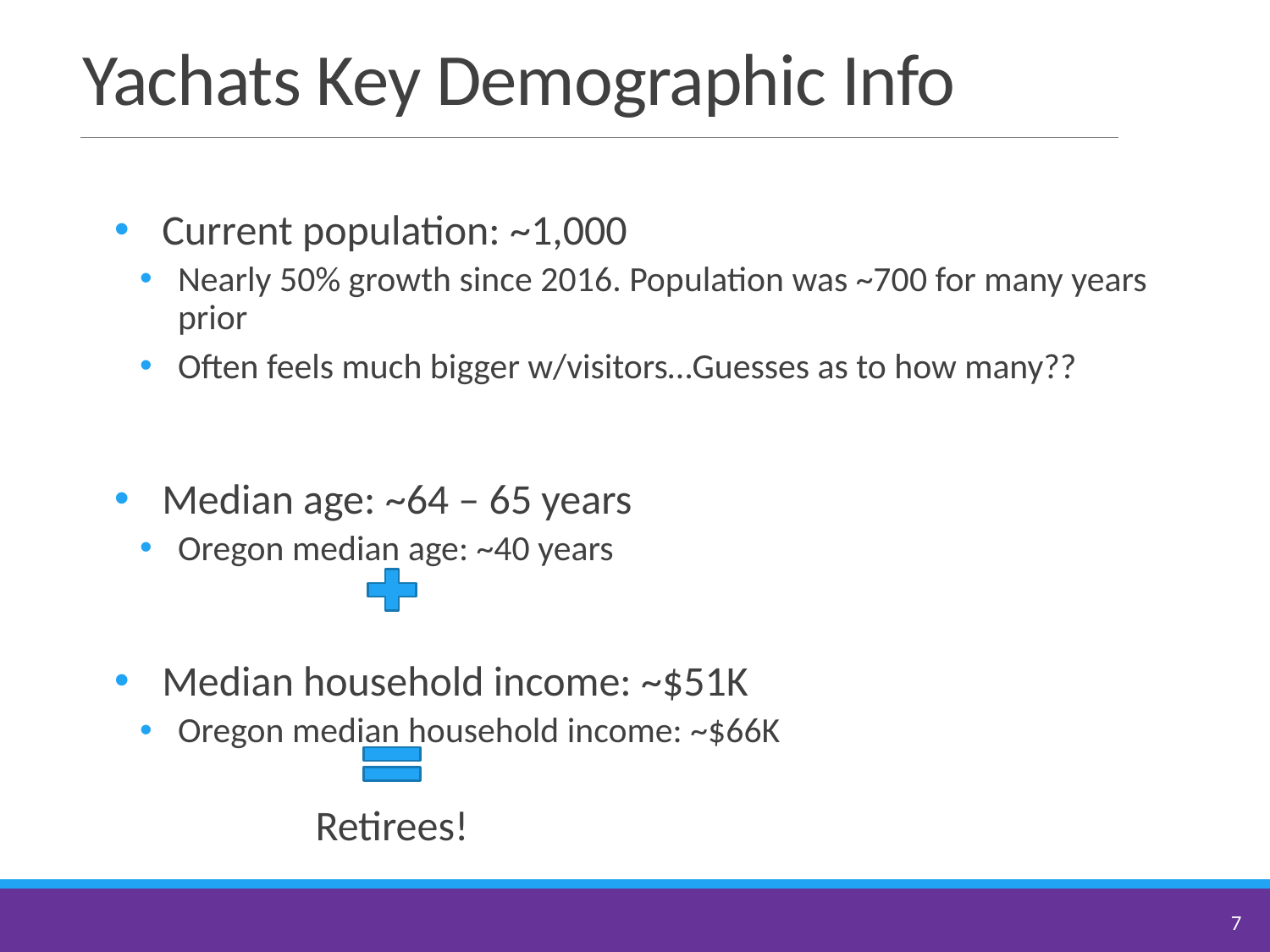

# Yachats Key Demographic Info
Current population: ~1,000
Nearly 50% growth since 2016. Population was ~700 for many years prior
Often feels much bigger w/visitors…Guesses as to how many??

Median age: ~64 – 65 years
Oregon median age: ~40 years

Median household income: ~$51K
Oregon median household income: ~$66K

Retirees!
7